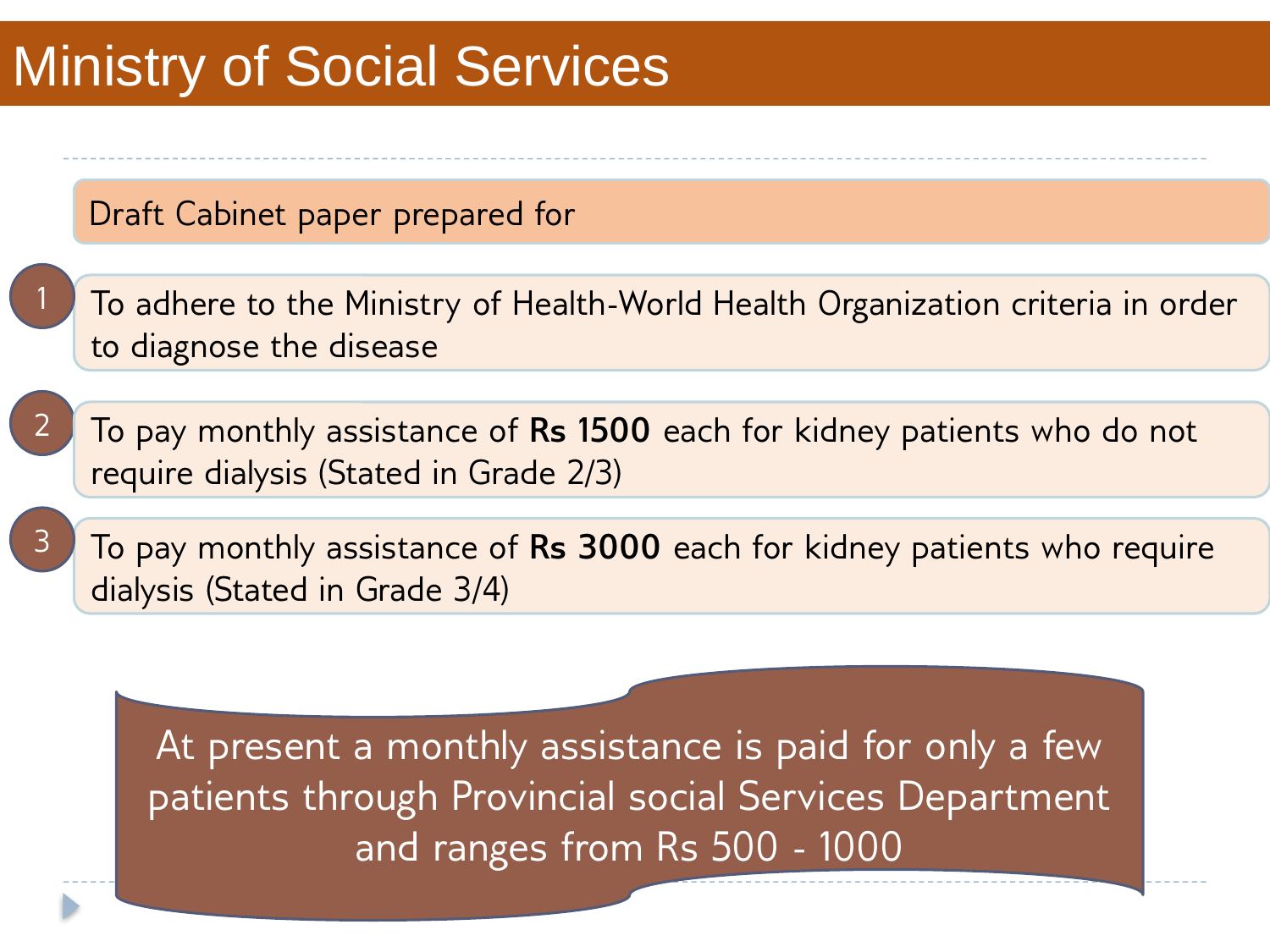

Ministry of Social Services
Draft Cabinet paper prepared for
1
To adhere to the Ministry of Health-World Health Organization criteria in order to diagnose the disease
2
To pay monthly assistance of Rs 1500 each for kidney patients who do not require dialysis (Stated in Grade 2/3)
3
To pay monthly assistance of Rs 3000 each for kidney patients who require dialysis (Stated in Grade 3/4)
At present a monthly assistance is paid for only a few patients through Provincial social Services Department and ranges from Rs 500 - 1000